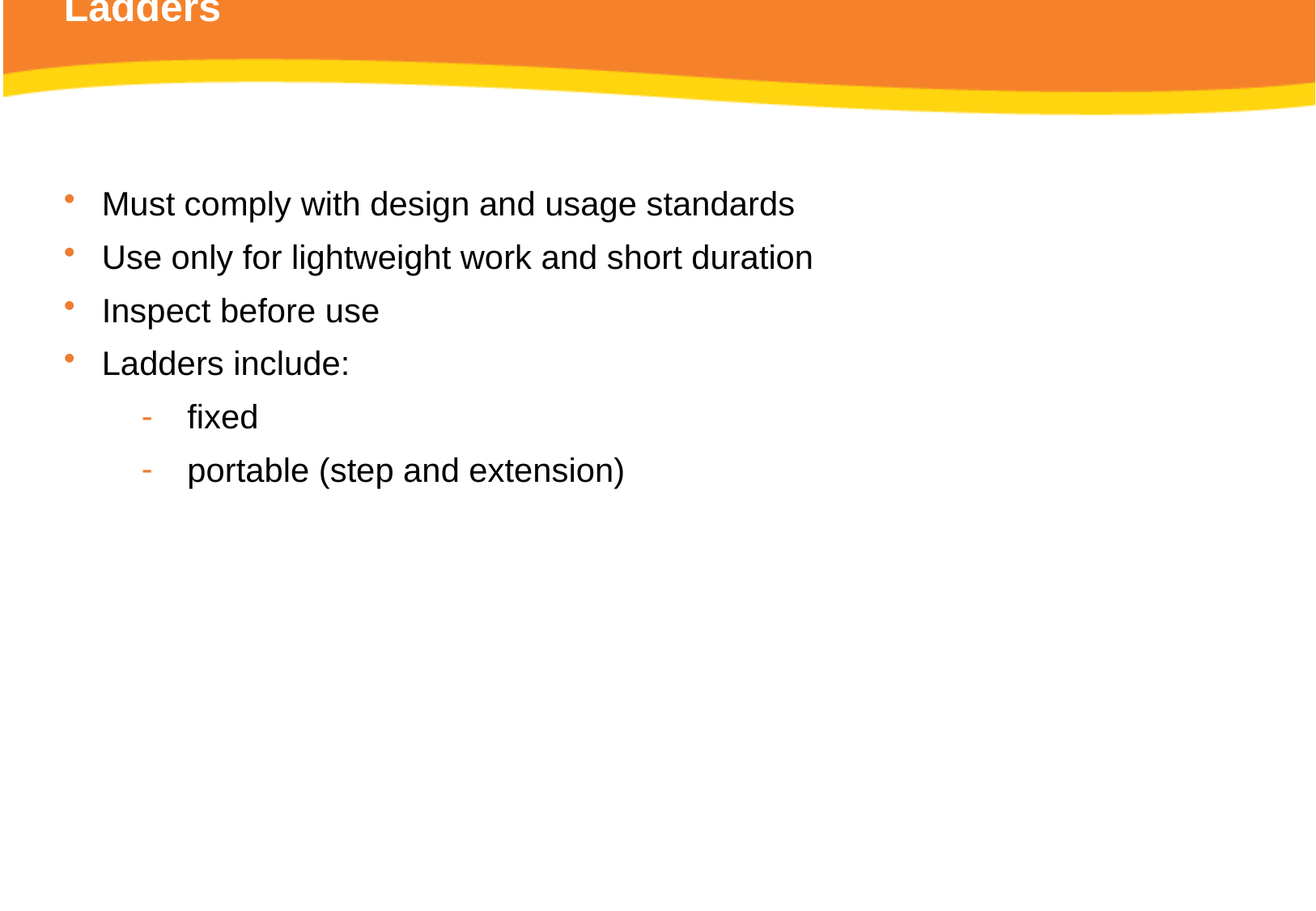

# Ladders
Must comply with design and usage standards
Use only for lightweight work and short duration
Inspect before use
Ladders include:
fixed
portable (step and extension)